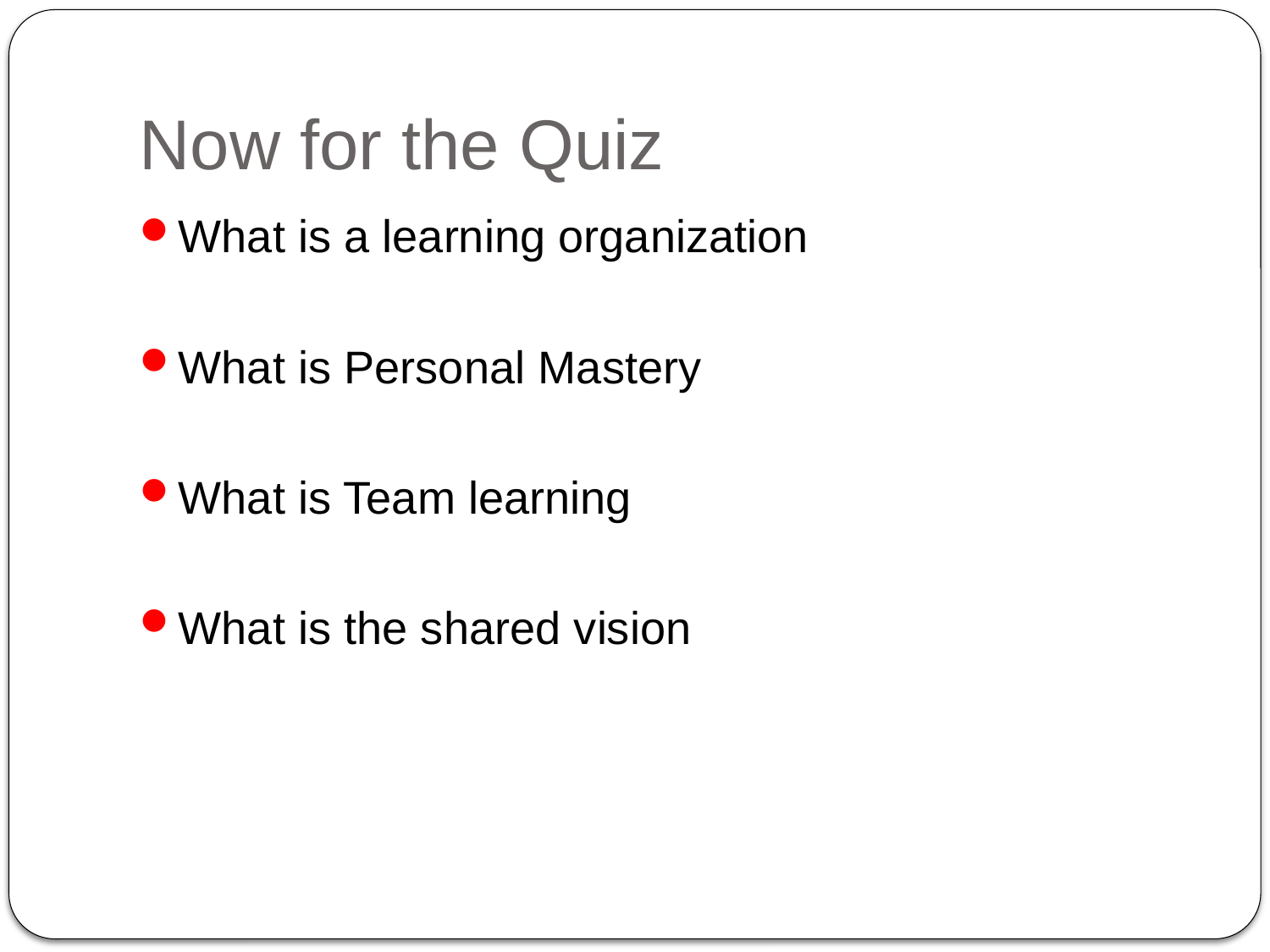

# Now for the Quiz
What is a learning organization

What is Personal Mastery

What is Team learning

What is the shared vision